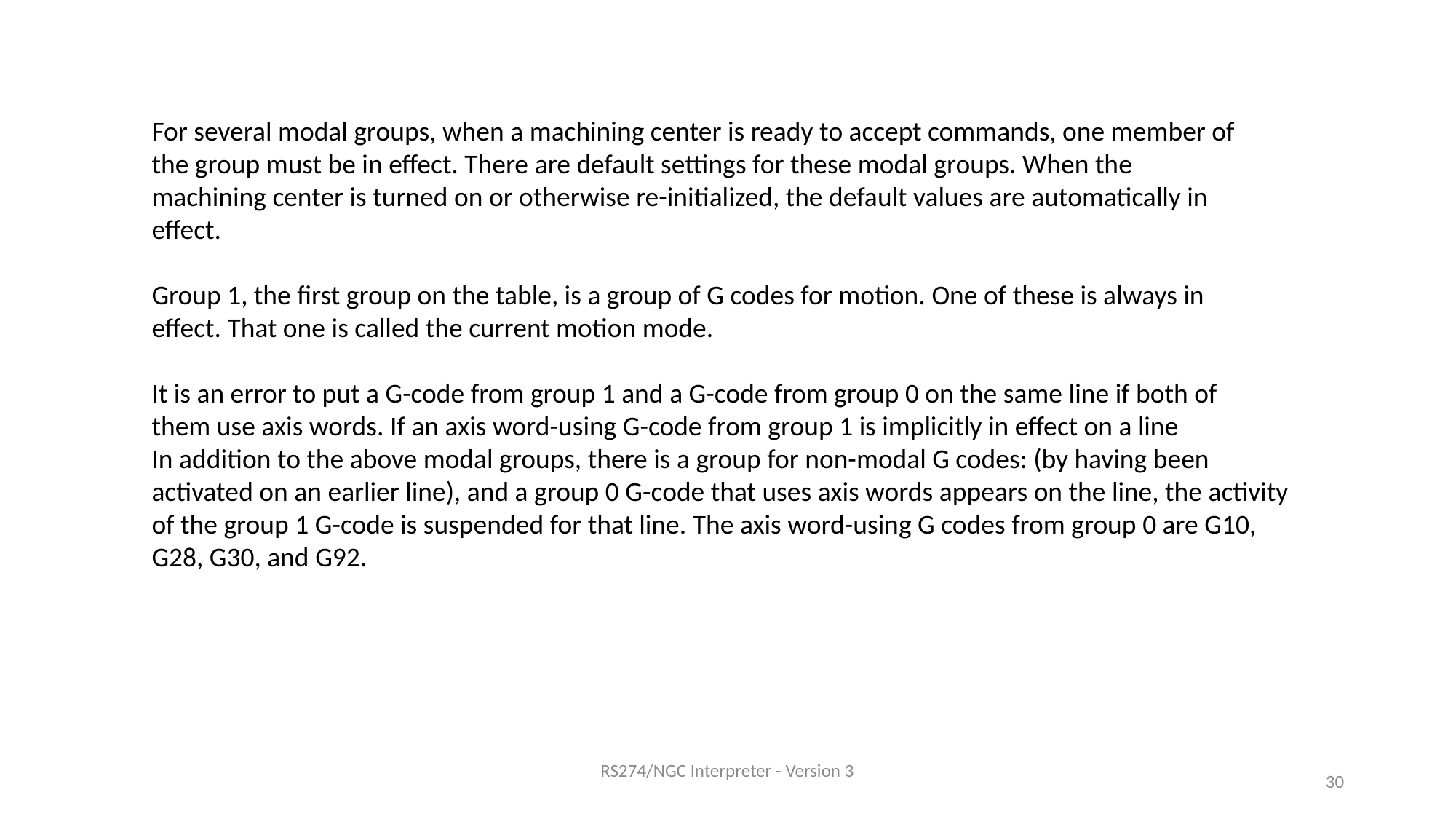

For several modal groups, when a machining center is ready to accept commands, one member of
the group must be in effect. There are default settings for these modal groups. When the
machining center is turned on or otherwise re-initialized, the default values are automatically in
effect.

Group 1, the first group on the table, is a group of G codes for motion. One of these is always in
effect. That one is called the current motion mode.

It is an error to put a G-code from group 1 and a G-code from group 0 on the same line if both of
them use axis words. If an axis word-using G-code from group 1 is implicitly in effect on a line
In addition to the above modal groups, there is a group for non-modal G codes: (by having been activated on an earlier line), and a group 0 G-code that uses axis words appears on the line, the activity of the group 1 G-code is suspended for that line. The axis word-using G codes from group 0 are G10, G28, G30, and G92.
RS274/NGC Interpreter - Version 3

30